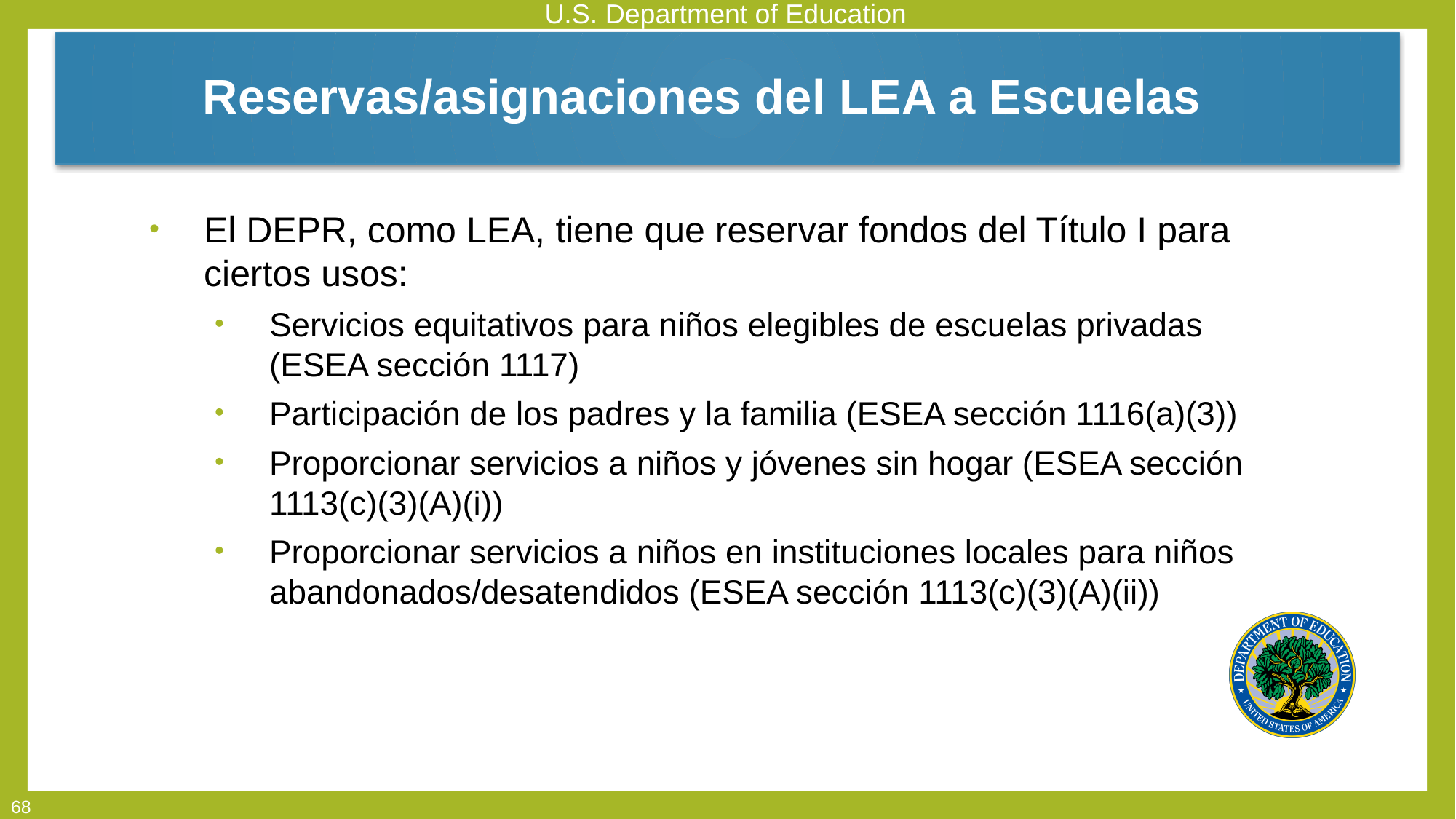

Reservas/asignaciones del LEA a Escuelas
El DEPR, como LEA, tiene que reservar fondos del Título I para ciertos usos:
Servicios equitativos para niños elegibles de escuelas privadas (ESEA sección 1117)
Participación de los padres y la familia (ESEA sección 1116(a)(3))
Proporcionar servicios a niños y jóvenes sin hogar (ESEA sección 1113(c)(3)(A)(i))
Proporcionar servicios a niños en instituciones locales para niños abandonados/desatendidos (ESEA sección 1113(c)(3)(A)(ii))

68